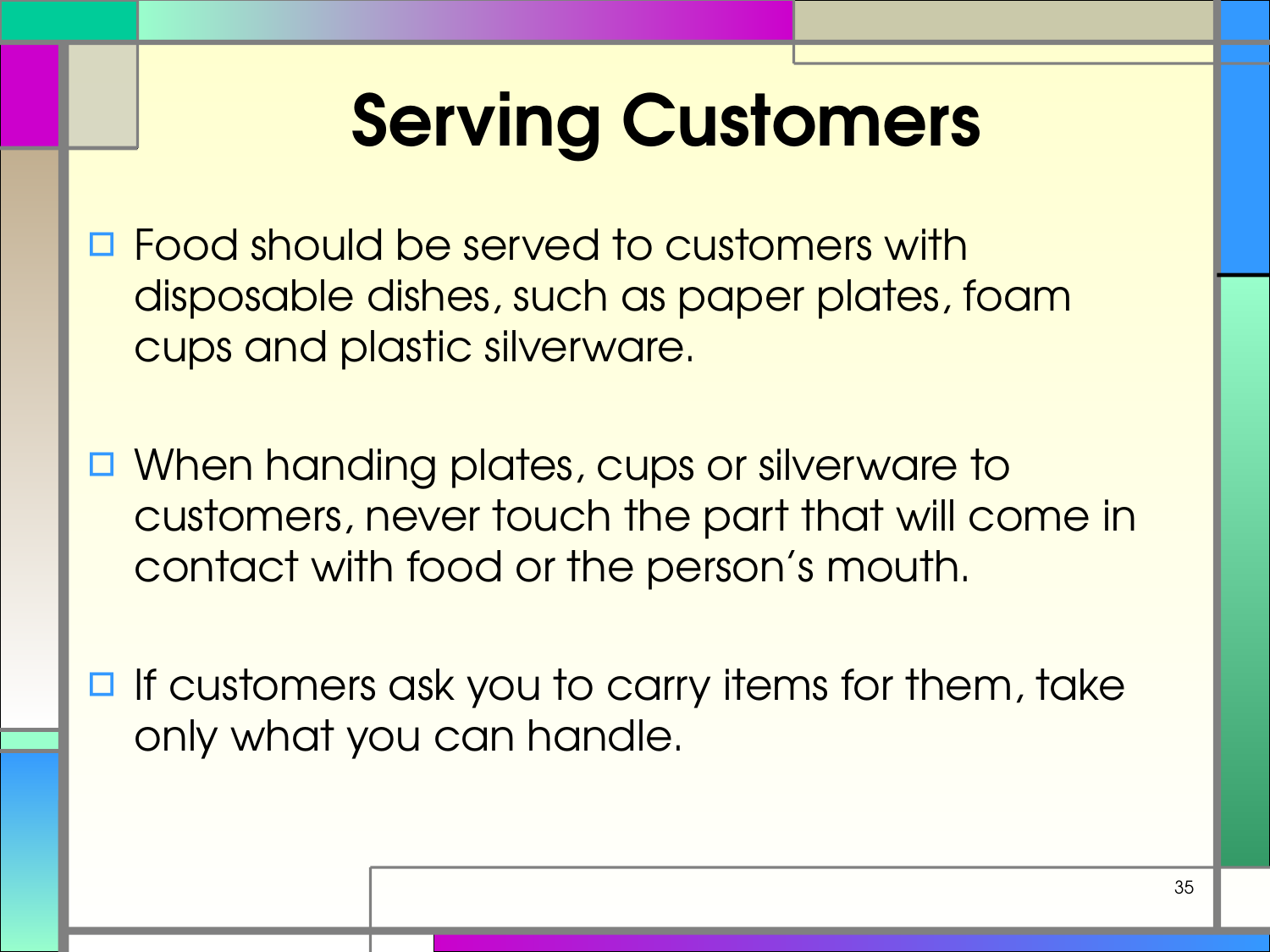

# Serving Customers
Food should be served to customers with
disposable dishes, such as paper plates, foam
cups and plastic silverware.

When handing plates, cups or silverware to customers, never touch the part that will come in contact with food or the person’s mouth.

If customers ask you to carry items for them, take only what you can handle.
35